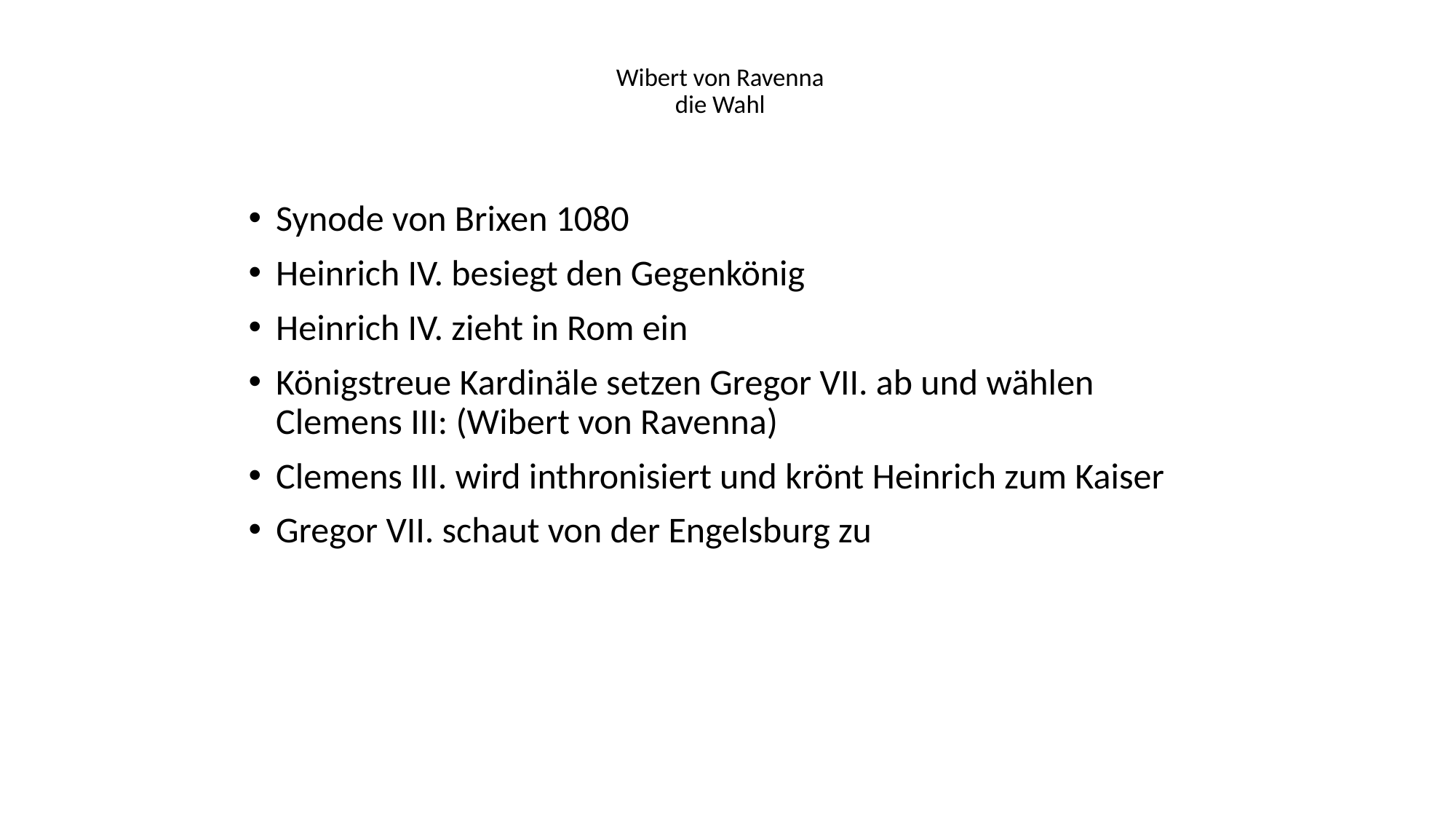

# Wibert von Ravenna die Wahl
Synode von Brixen 1080
Heinrich IV. besiegt den Gegenkönig
Heinrich IV. zieht in Rom ein
Königstreue Kardinäle setzen Gregor VII. ab und wählen Clemens III: (Wibert von Ravenna)
Clemens III. wird inthronisiert und krönt Heinrich zum Kaiser
Gregor VII. schaut von der Engelsburg zu